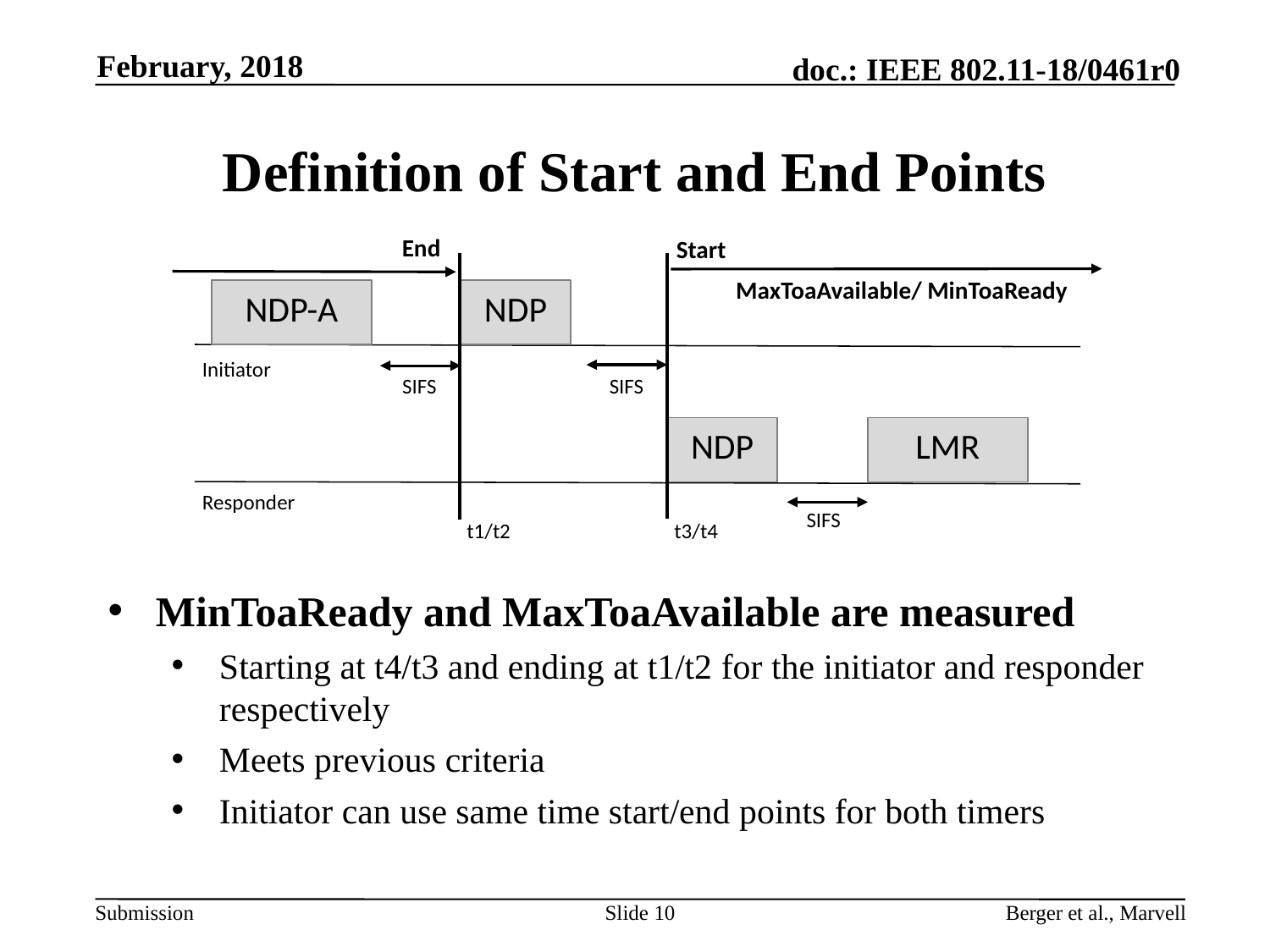

February, 2018
# Definition of Start and End Points
End
Start
MaxToaAvailable/ MinToaReady
NDP-A
NDP
Initiator
SIFS
SIFS
LMR
NDP
Responder
SIFS
SIFS
SIFS
Initiator
Responder
t3/t4
t1/t2
MinToaReady and MaxToaAvailable are measured
Starting at t4/t3 and ending at t1/t2 for the initiator and responder respectively
Meets previous criteria
Initiator can use same time start/end points for both timers

Slide 10
Berger et al., Marvell